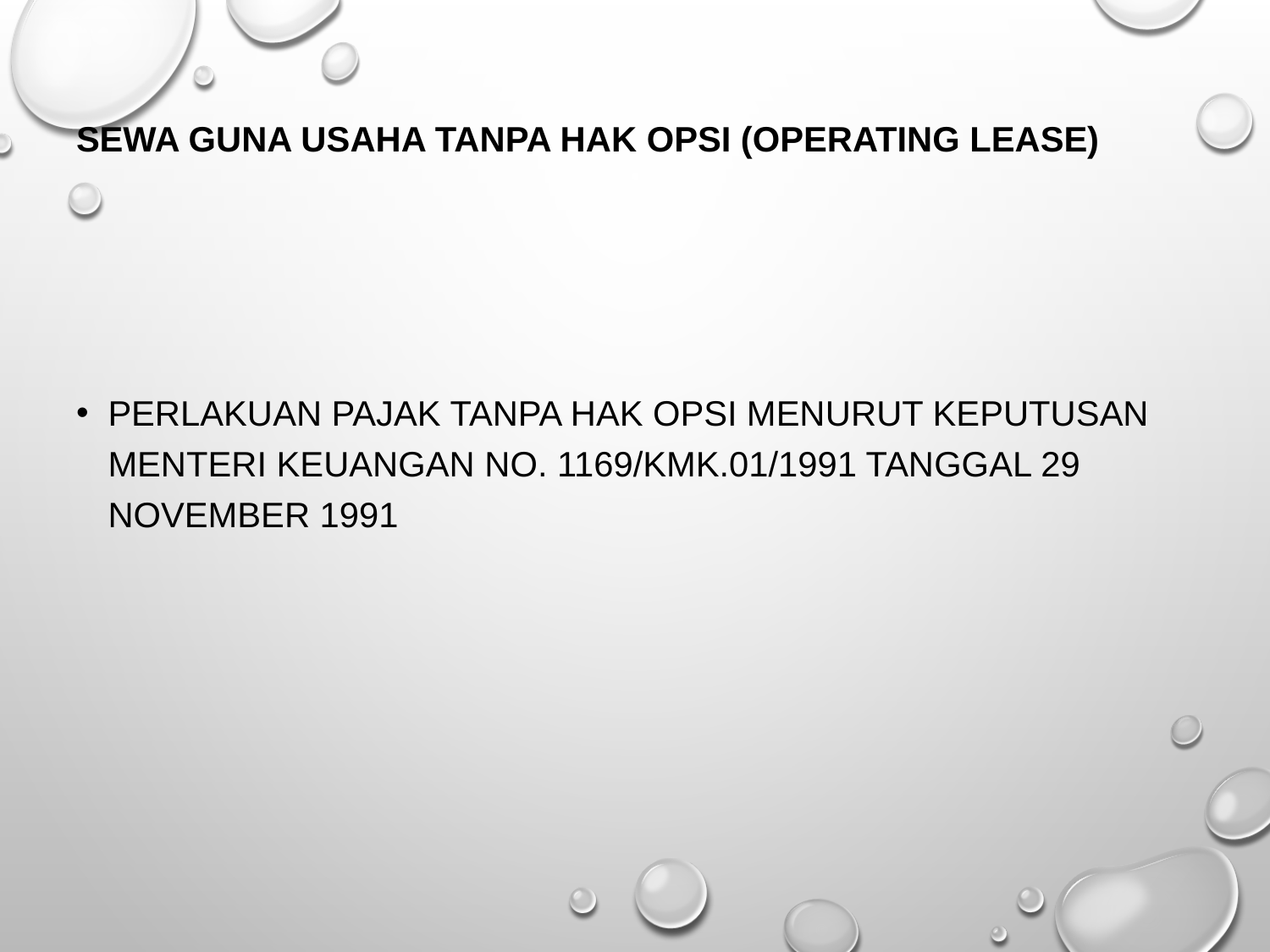

Sewa Guna Usaha Tanpa Hak Opsi (Operating Lease)

Perlakuan pajak tanpa hak opsi menurut Keputusan Menteri Keuangan No. 1169/KMK.01/1991 tanggal 29 November 1991